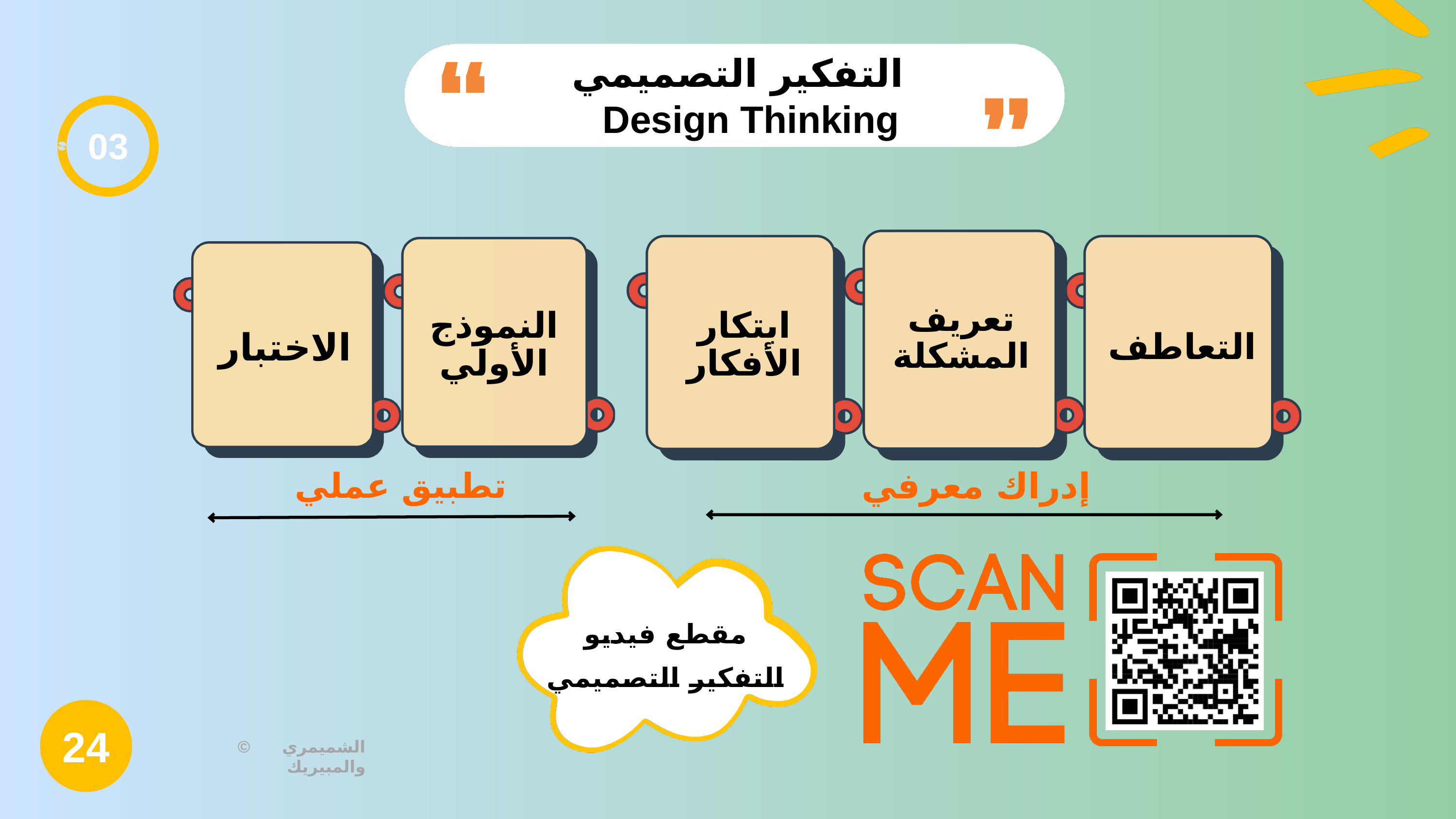

التفكير التصميمي Design Thinking

03

تعريف المشكلة

النموذج الأولي
ابتكار الأفكار
الاختبار
التعاطف
إدراك معرفي
تطبيق عملي

مقطع فيديو
التفكير التصميمي

24
©       الشميمري والمبيريك